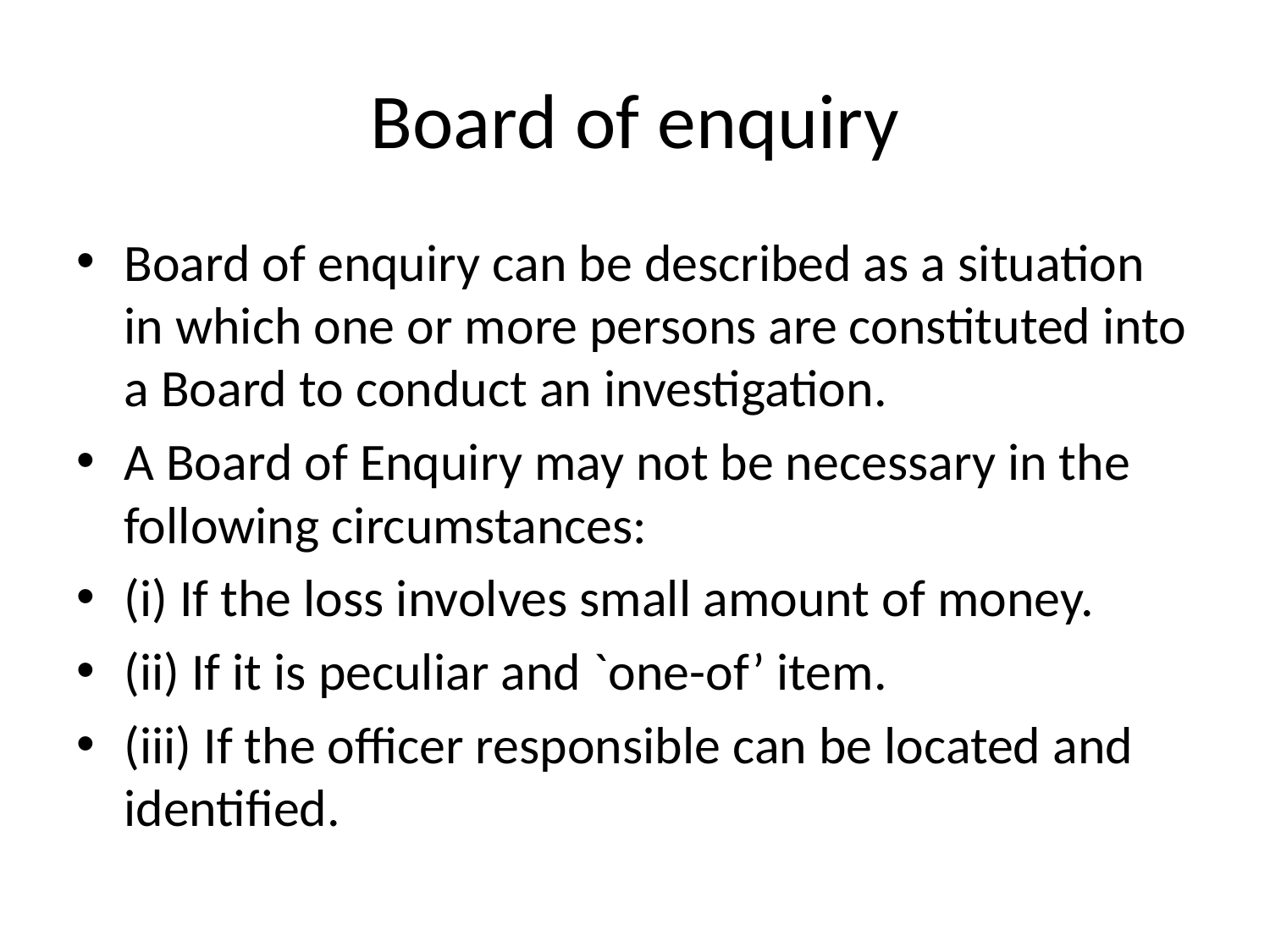

# Board of enquiry
Board of enquiry can be described as a situation in which one or more persons are constituted into a Board to conduct an investigation.
A Board of Enquiry may not be necessary in the following circumstances:
(i) If the loss involves small amount of money.
(ii) If it is peculiar and `one-of’ item.
(iii) If the officer responsible can be located and identified.